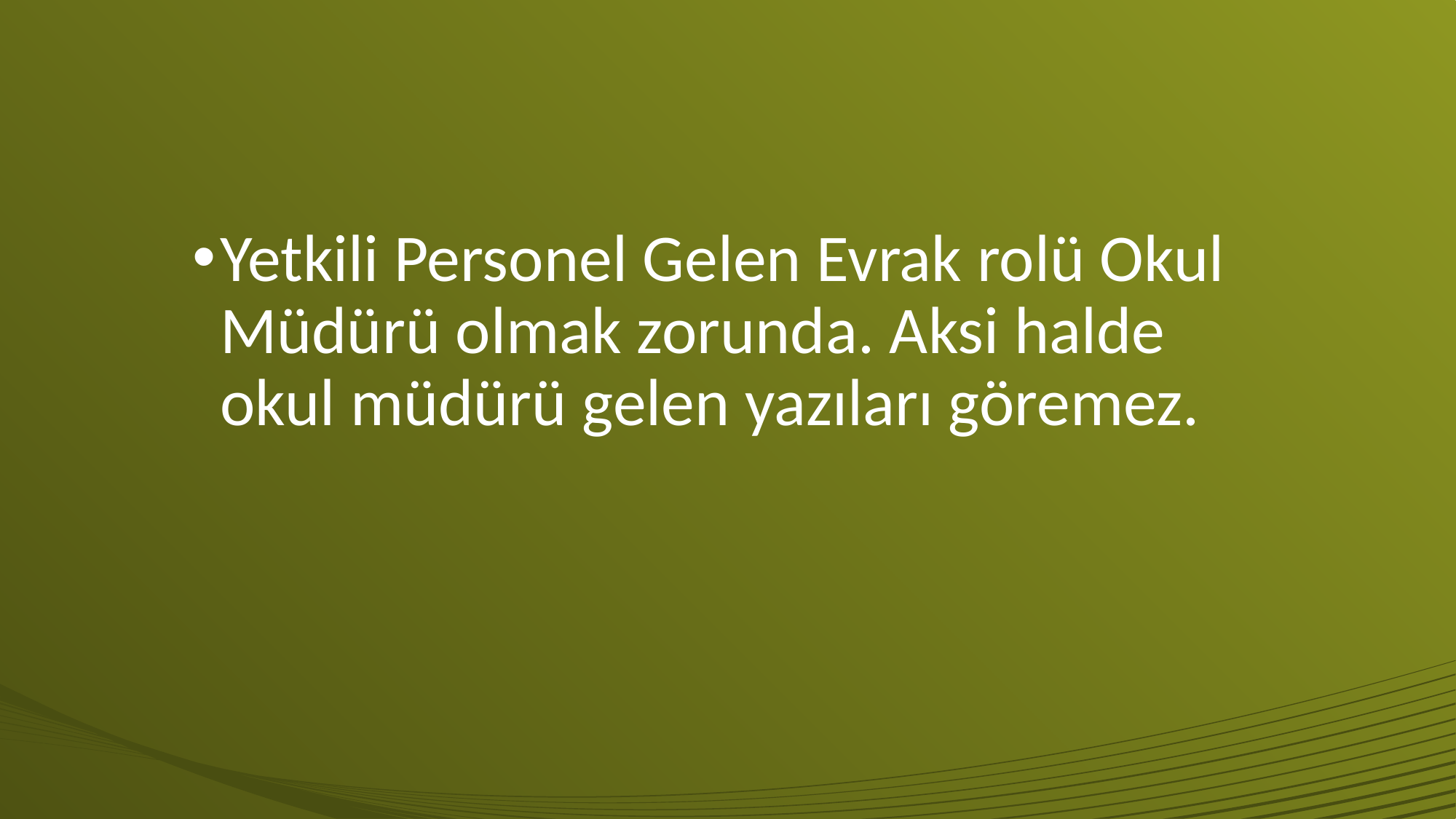

#
Yetkili Personel Gelen Evrak rolü Okul Müdürü olmak zorunda. Aksi halde okul müdürü gelen yazıları göremez.